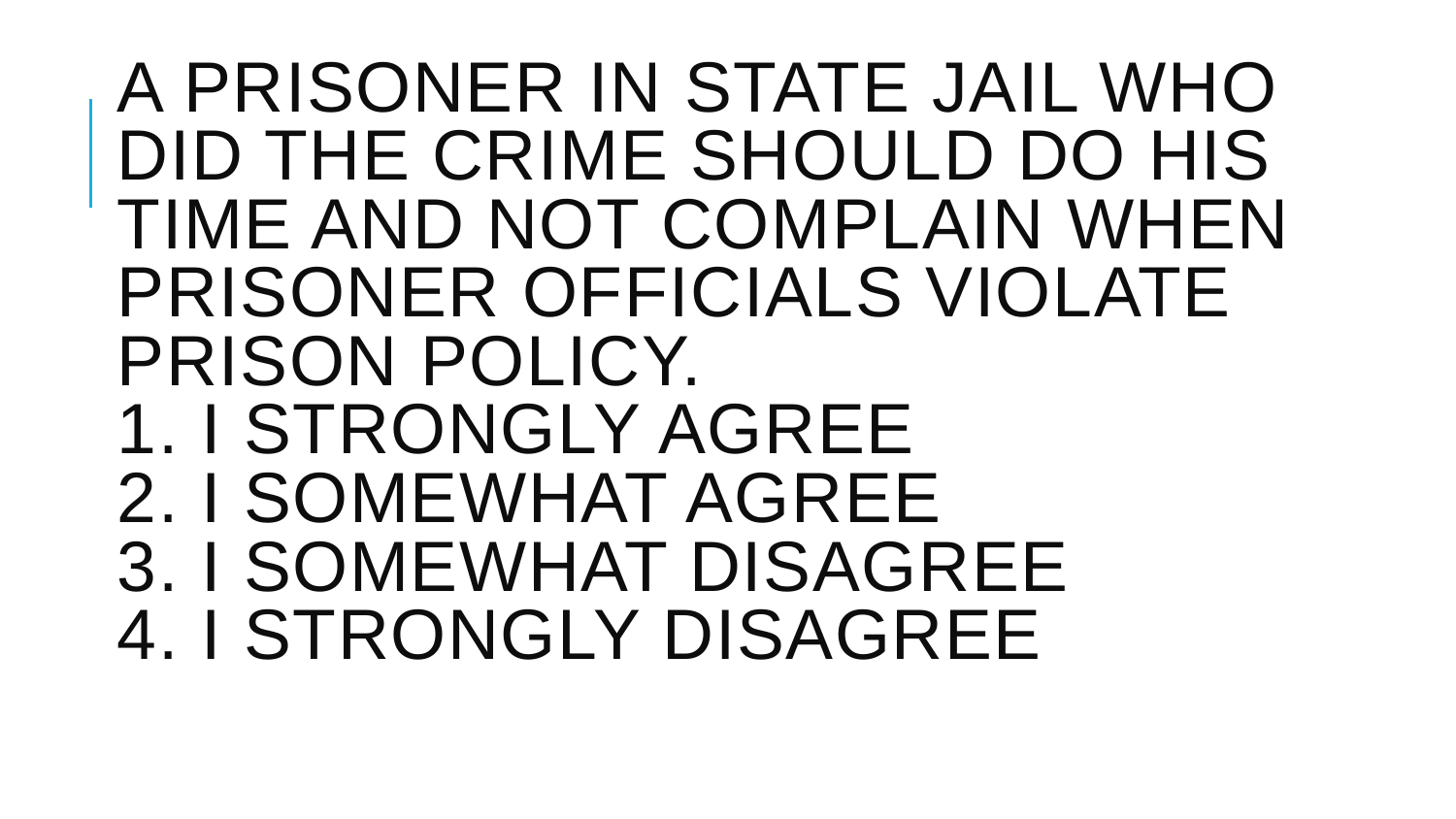

# A prisoner in state jail who did the crime should do his time and not complain when prisoner officials violate prison policy.  1. I strongly agree 2. I somewhat agree 3. I somewhat disagree 4. I strongly disagree